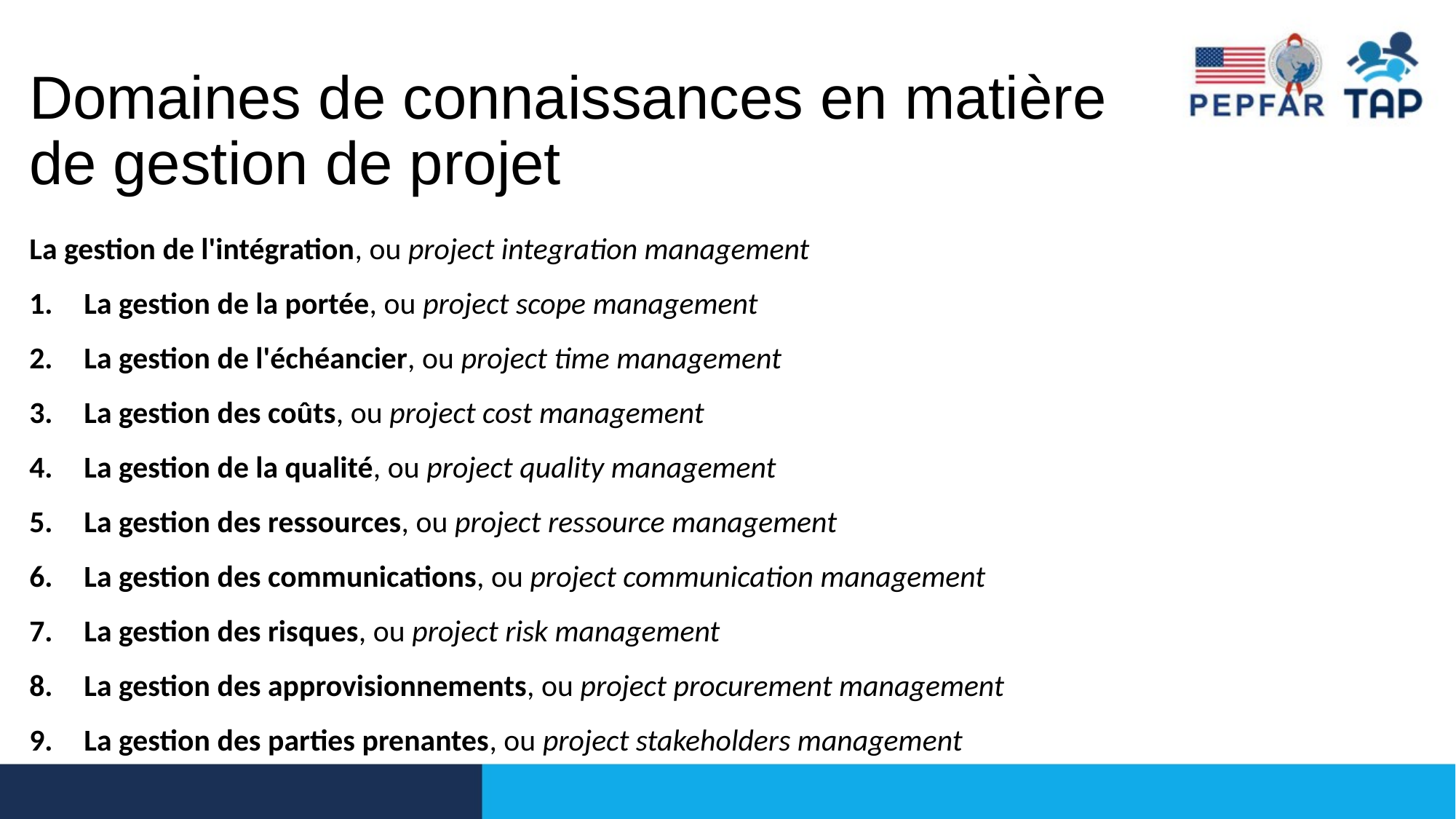

# Domaines de connaissances en matière de gestion de projet
La gestion de l'intégration, ou project integration management
La gestion de la portée, ou project scope management
La gestion de l'échéancier, ou project time management
La gestion des coûts, ou project cost management
La gestion de la qualité, ou project quality management
La gestion des ressources, ou project ressource management
La gestion des communications, ou project communication management
La gestion des risques, ou project risk management
La gestion des approvisionnements, ou project procurement management
La gestion des parties prenantes, ou project stakeholders management